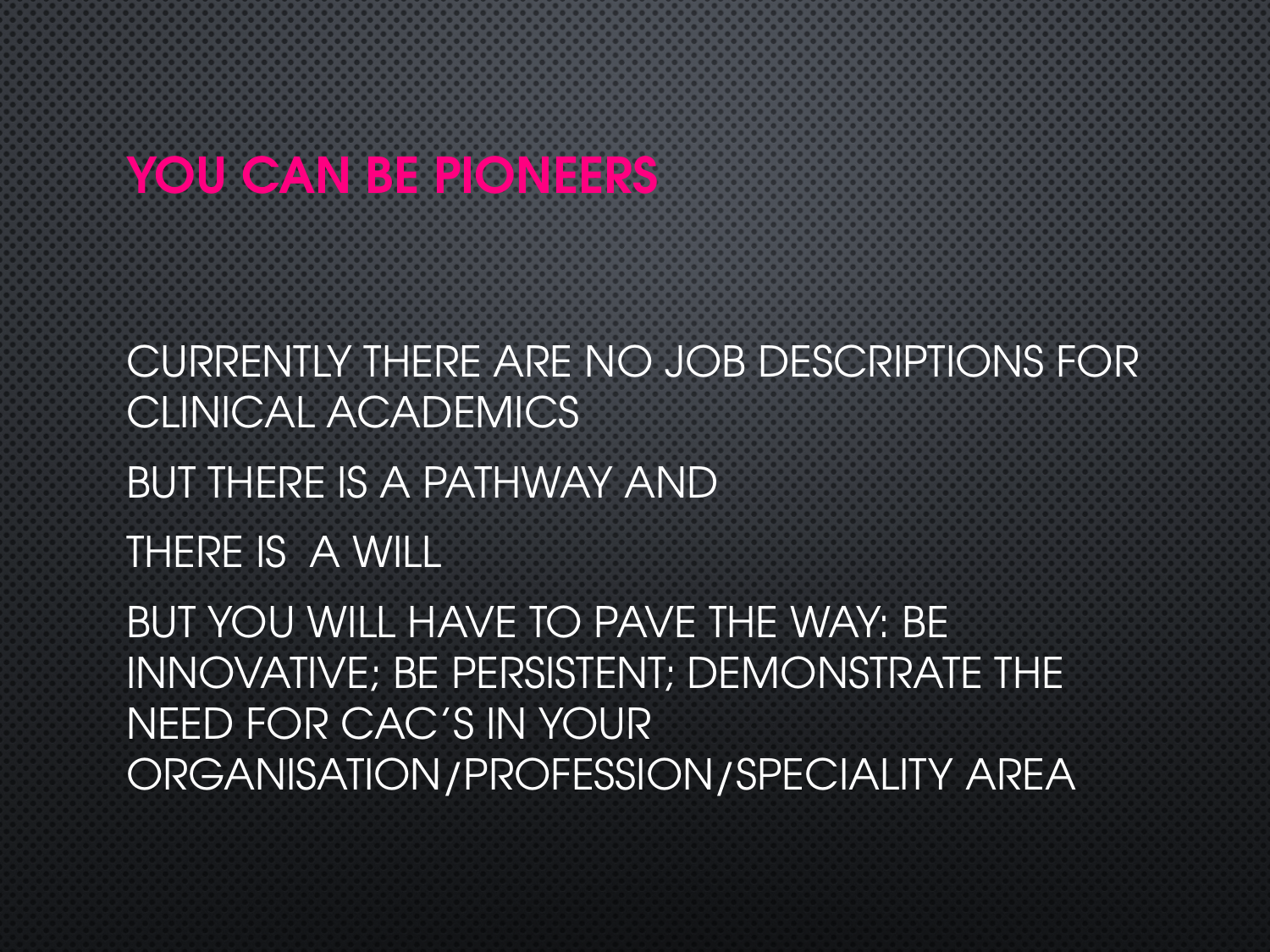

# You can be PIONEERS
CURRENTLY there are no job descriptions for clinical academics
BUT THERE is a pathway AND
THERE IS  a will
BUT you will have to pave the way: be innovative; be persistent; demonstrate the need for CAC’s in your organisation/profession/speciality area